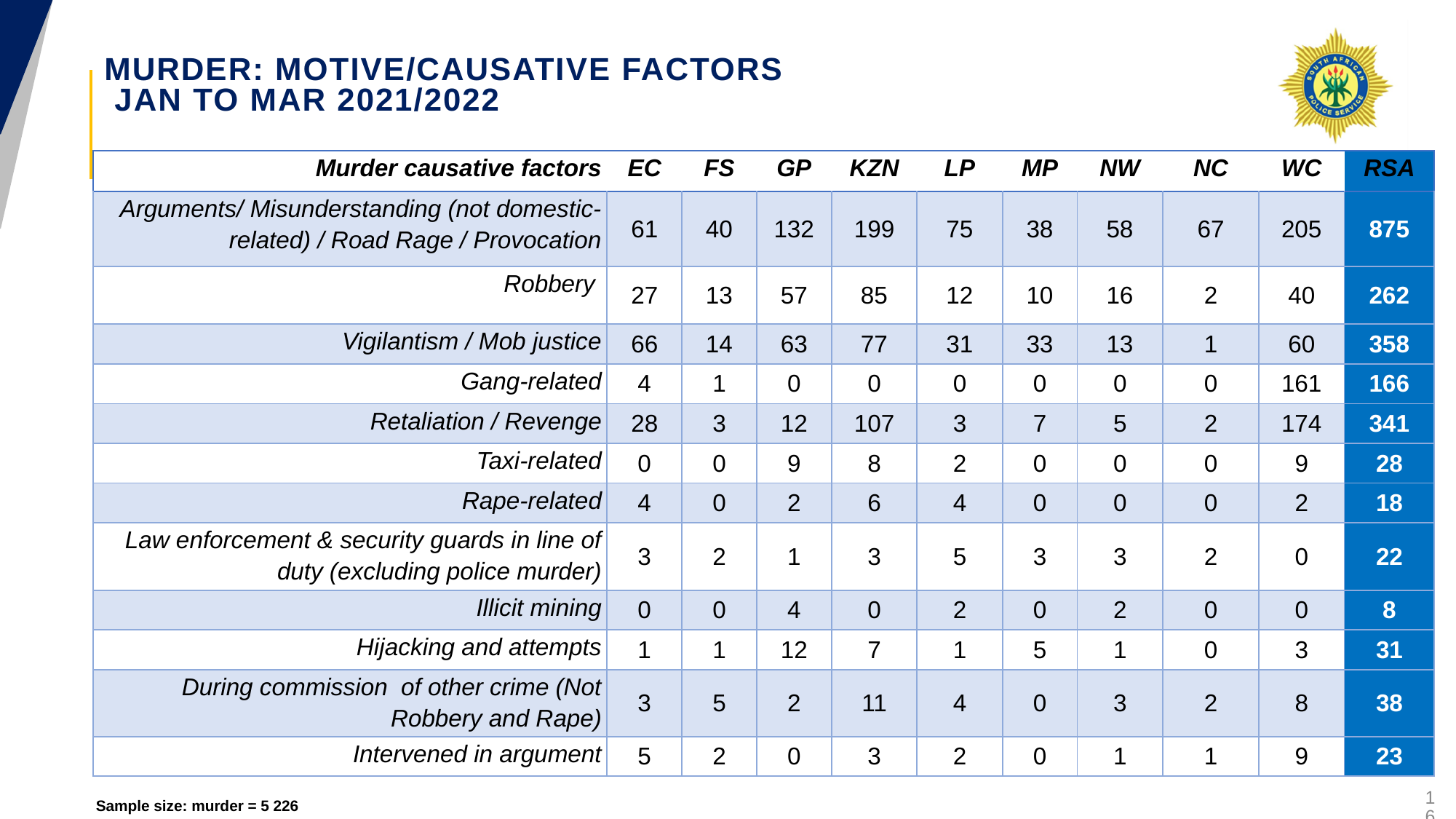

# MURDER: MOTIVE/CAUSATIVE FACTORS JAN TO MAR 2021/2022
| Murder causative factors | EC | FS | GP | KZN | LP | MP | NW | NC | WC | RSA |
| --- | --- | --- | --- | --- | --- | --- | --- | --- | --- | --- |
| Arguments/ Misunderstanding (not domestic-related) / Road Rage / Provocation | 61 | 40 | 132 | 199 | 75 | 38 | 58 | 67 | 205 | 875 |
| Robbery | 27 | 13 | 57 | 85 | 12 | 10 | 16 | 2 | 40 | 262 |
| Vigilantism / Mob justice | 66 | 14 | 63 | 77 | 31 | 33 | 13 | 1 | 60 | 358 |
| Gang-related | 4 | 1 | 0 | 0 | 0 | 0 | 0 | 0 | 161 | 166 |
| Retaliation / Revenge | 28 | 3 | 12 | 107 | 3 | 7 | 5 | 2 | 174 | 341 |
| Taxi-related | 0 | 0 | 9 | 8 | 2 | 0 | 0 | 0 | 9 | 28 |
| Rape-related | 4 | 0 | 2 | 6 | 4 | 0 | 0 | 0 | 2 | 18 |
| Law enforcement & security guards in line of duty (excluding police murder) | 3 | 2 | 1 | 3 | 5 | 3 | 3 | 2 | 0 | 22 |
| Illicit mining | 0 | 0 | 4 | 0 | 2 | 0 | 2 | 0 | 0 | 8 |
| Hijacking and attempts | 1 | 1 | 12 | 7 | 1 | 5 | 1 | 0 | 3 | 31 |
| During commission of other crime (Not Robbery and Rape) | 3 | 5 | 2 | 11 | 4 | 0 | 3 | 2 | 8 | 38 |
| Intervened in argument | 5 | 2 | 0 | 3 | 2 | 0 | 1 | 1 | 9 | 23 |
16
Sample size: murder = 5 226